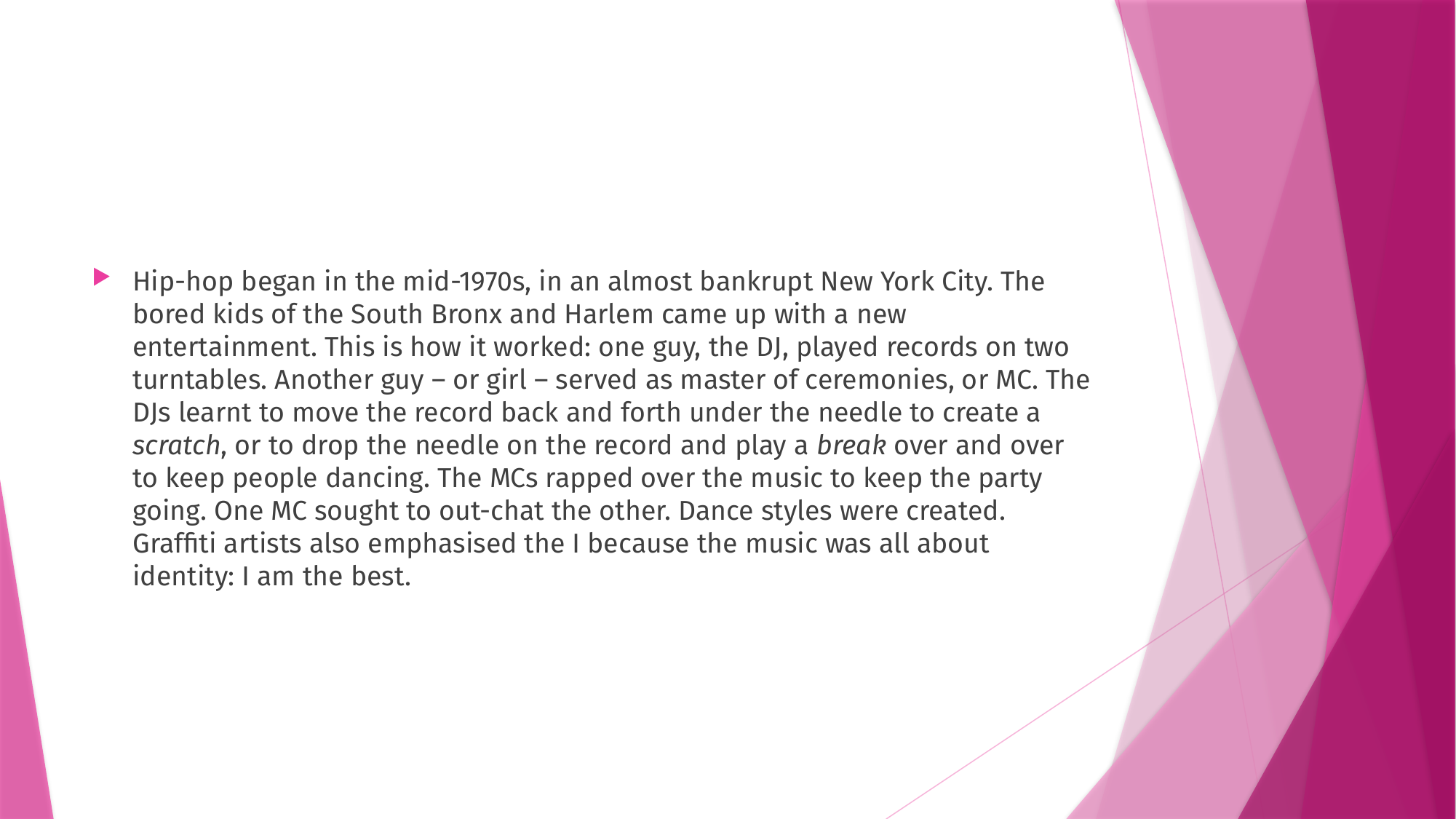

Hip-hop began in the mid-1970s, in an almost bankrupt New York City. The bored kids of the South Bronx and Harlem came up with a new entertainment. This is how it worked: one guy, the DJ, played records on two turntables. Another guy – or girl – served as master of ceremonies, or MC. The DJs learnt to move the record back and forth under the needle to create a scratch, or to drop the needle on the record and play a break over and over to keep people dancing. The MCs rapped over the music to keep the party going. One MC sought to out-chat the other. Dance styles were created. Graffiti artists also emphasised the I because the music was all about identity: I am the best.